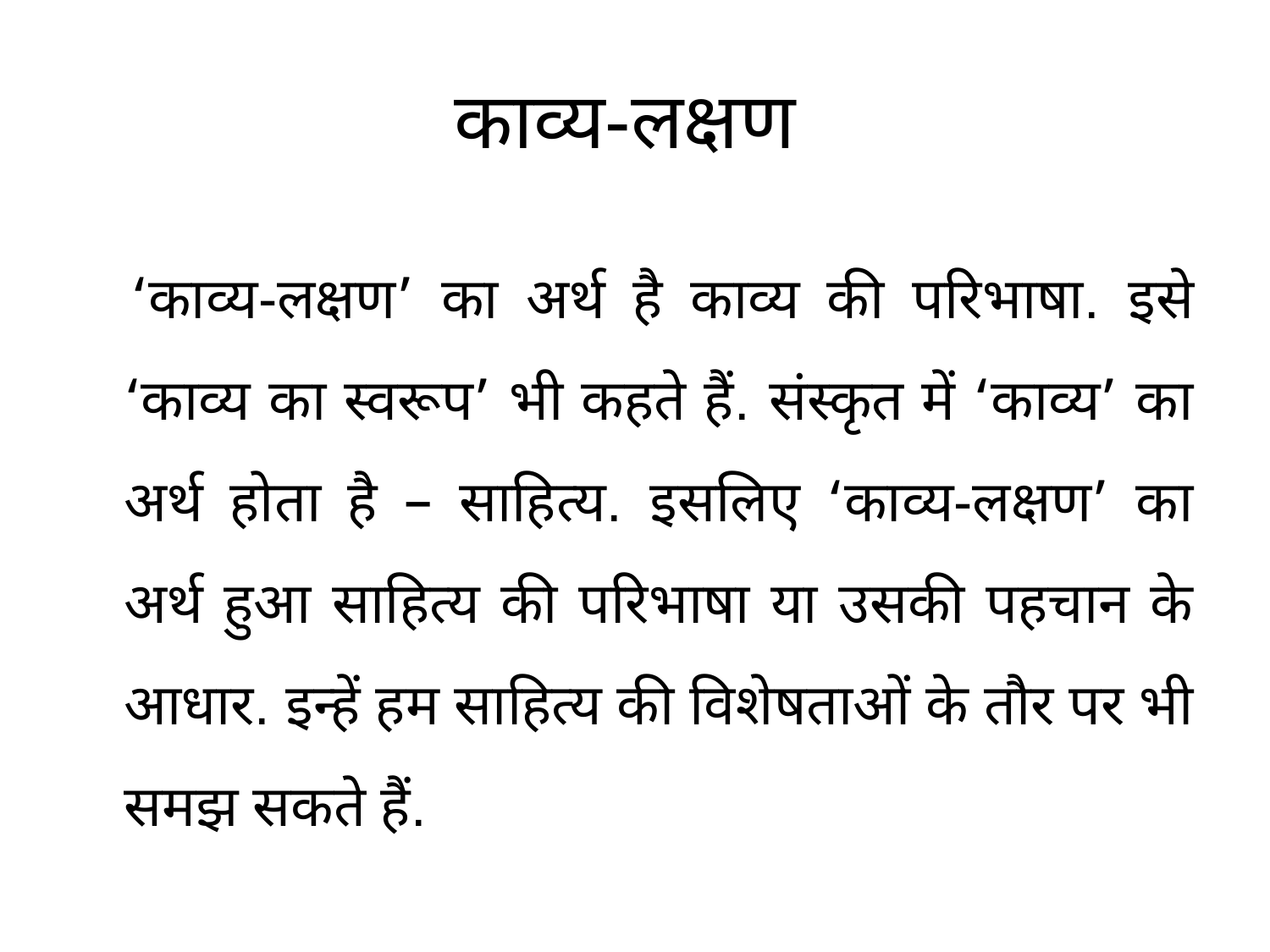

# काव्य-लक्षण
  ‘काव्य-लक्षण’ का अर्थ है काव्य की परिभाषा. इसे ‘काव्य का स्वरूप’ भी कहते हैं. संस्कृत में ‘काव्य’ का अर्थ होता है – साहित्य. इसलिए ‘काव्य-लक्षण’ का अर्थ हुआ साहित्य की परिभाषा या उसकी पहचान के आधार. इन्हें हम साहित्य की विशेषताओं के तौर पर भी समझ सकते हैं.